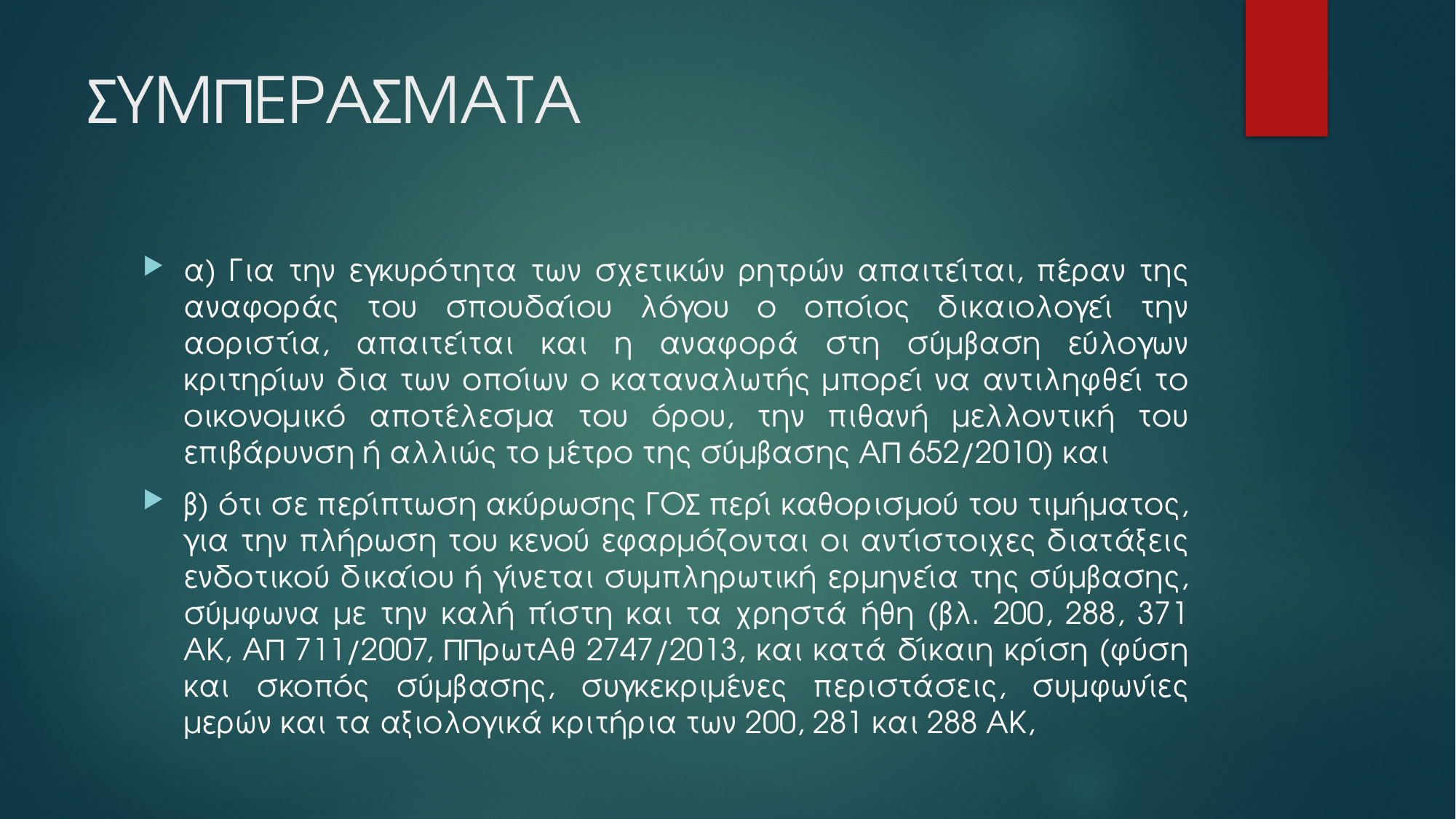

# ΣΥΜΠΕΡΑΣΜΑΤΑ
α) Για την εγκυρότητα των σχετικών ρητρών απαιτείται, πέραν της αναφοράς του σπουδαίου λόγου ο οποίος δικαιολογεί την αοριστία, απαιτείται και η αναφορά στη σύμβαση εύλογων κριτηρίων δια των οποίων ο καταναλωτής μπορεί να αντιληφθεί το οικονομικό αποτέλεσμα του όρου, την πιθανή μελλοντική του επιβάρυνση ή αλλιώς το μέτρο της σύμβασης ΑΠ 652/2010) και
β) ότι σε περίπτωση ακύρωσης ΓΟΣ περί καθορισμού του τιμήματος, για την πλήρωση του κενού εφαρμόζονται οι αντίστοιχες διατάξεις ενδοτικού δικαίου ή γίνεται συμπληρωτική ερμηνεία της σύμβασης, σύμφωνα με την καλή πίστη και τα χρηστά ήθη (βλ. 200, 288, 371 ΑΚ, AΠ 711/2007, ΠΠρωτΑθ 2747/2013, και κατά δίκαιη κρίση (φύση και σκοπός σύμβασης, συγκεκριμένες περιστάσεις, συμφωνίες μερών και τα αξιολογικά κριτήρια των 200, 281 και 288 ΑΚ,